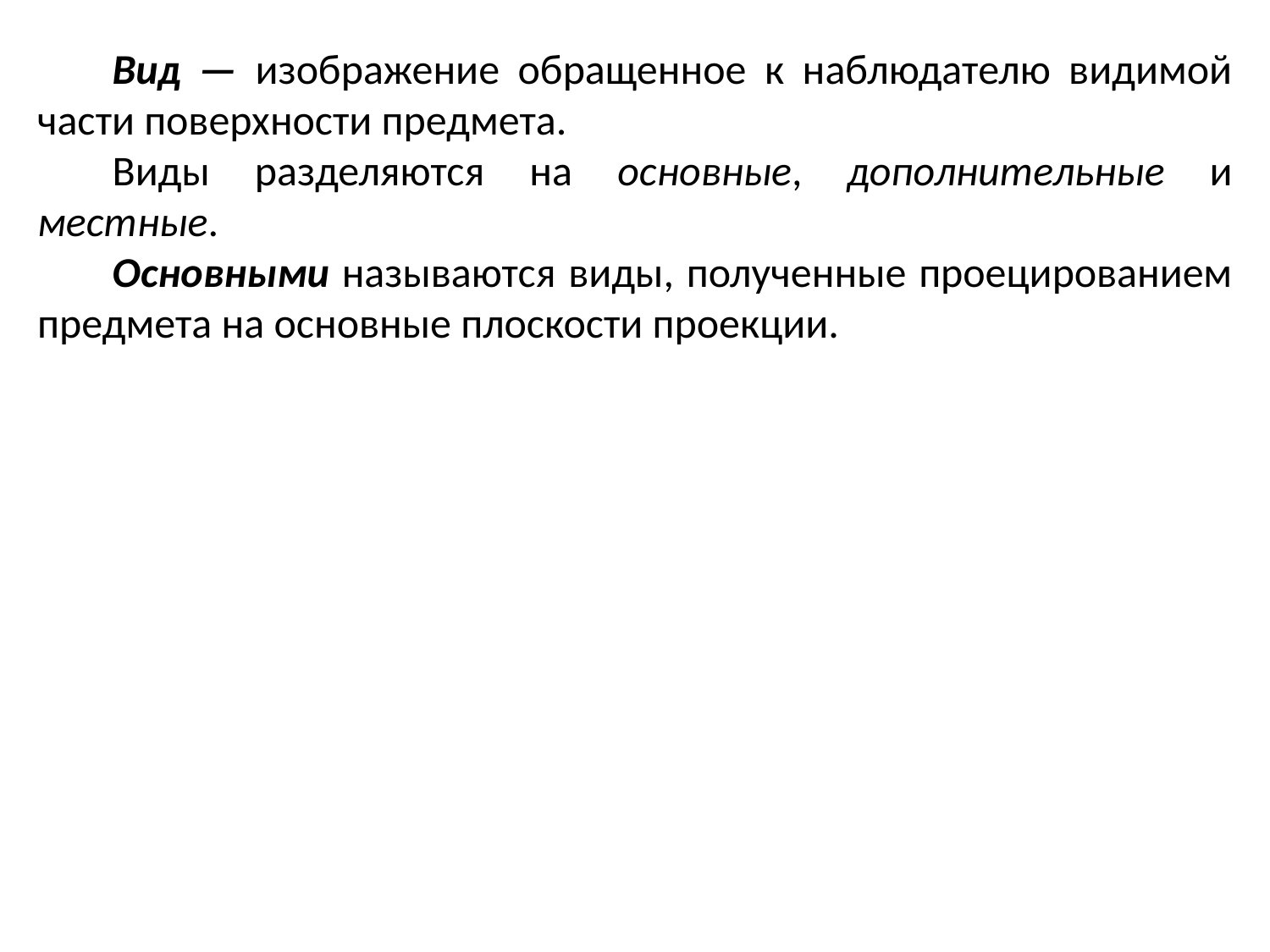

Вид — изображение обращенное к наблюдателю видимой части поверхности предмета.
Виды разделяются на основные, дополнительные и местные.
Основными называются виды, полученные проецированием предмета на основные плоскости проекции.